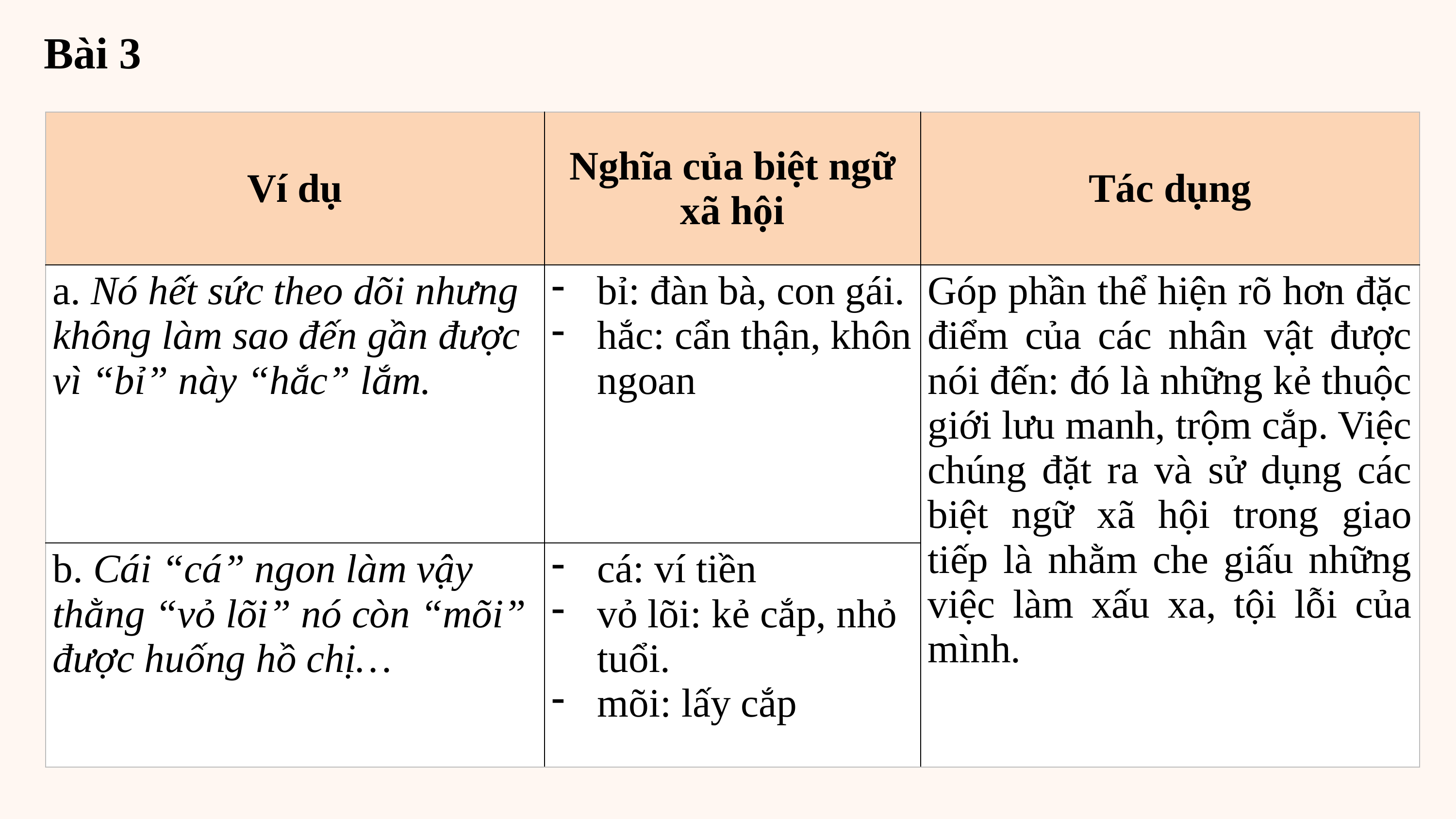

# Bài 3
| Ví dụ | Nghĩa của biệt ngữ xã hội | Tác dụng |
| --- | --- | --- |
| a. Nó hết sức theo dõi nhưng không làm sao đến gần được vì “bỉ” này “hắc” lắm. | bỉ: đàn bà, con gái. hắc: cẩn thận, khôn ngoan | Góp phần thể hiện rõ hơn đặc điểm của các nhân vật được nói đến: đó là những kẻ thuộc giới lưu manh, trộm cắp. Việc chúng đặt ra và sử dụng các biệt ngữ xã hội trong giao tiếp là nhằm che giấu những việc làm xấu xa, tội lỗi của mình. |
| b. Cái “cá” ngon làm vậy thằng “vỏ lõi” nó còn “mõi” được huống hồ chị… | cá: ví tiền vỏ lõi: kẻ cắp, nhỏ tuổi. mõi: lấy cắp |  |